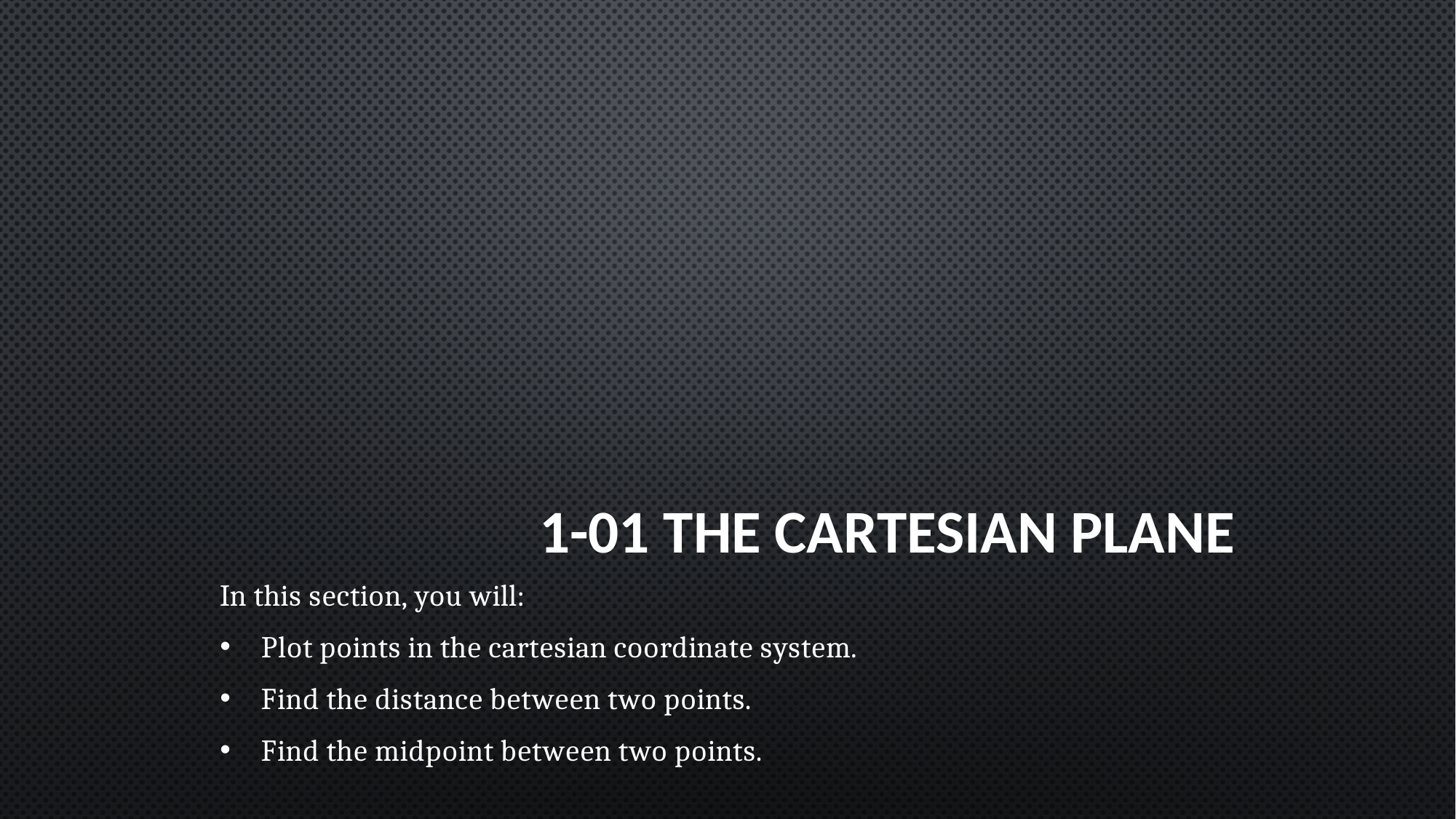

# 1-01 The Cartesian Plane
In this section, you will:
Plot points in the cartesian coordinate system.
Find the distance between two points.
Find the midpoint between two points.